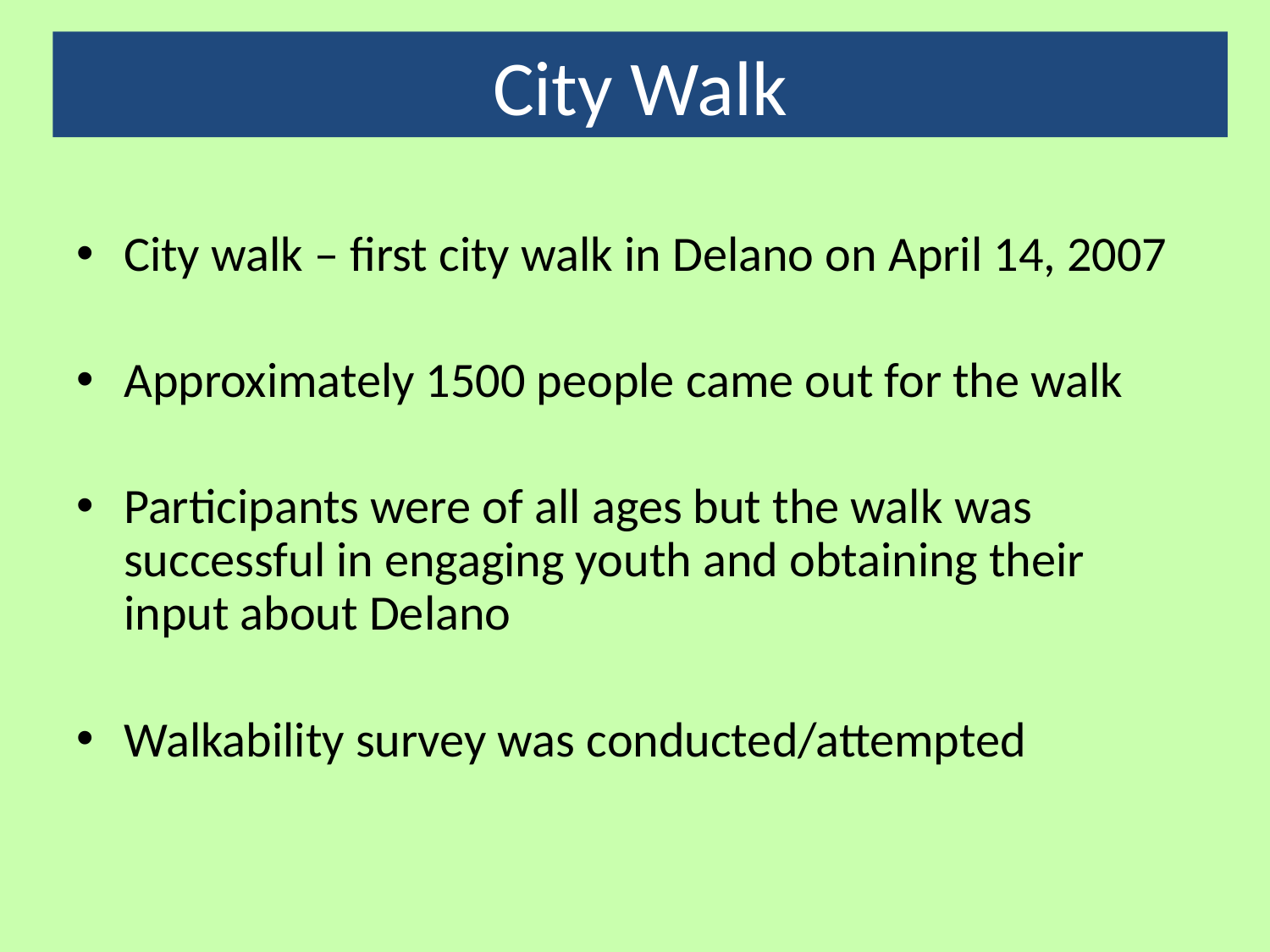

City Walk
City walk – first city walk in Delano on April 14, 2007

Approximately 1500 people came out for the walk

Participants were of all ages but the walk was successful in engaging youth and obtaining their input about Delano

Walkability survey was conducted/attempted